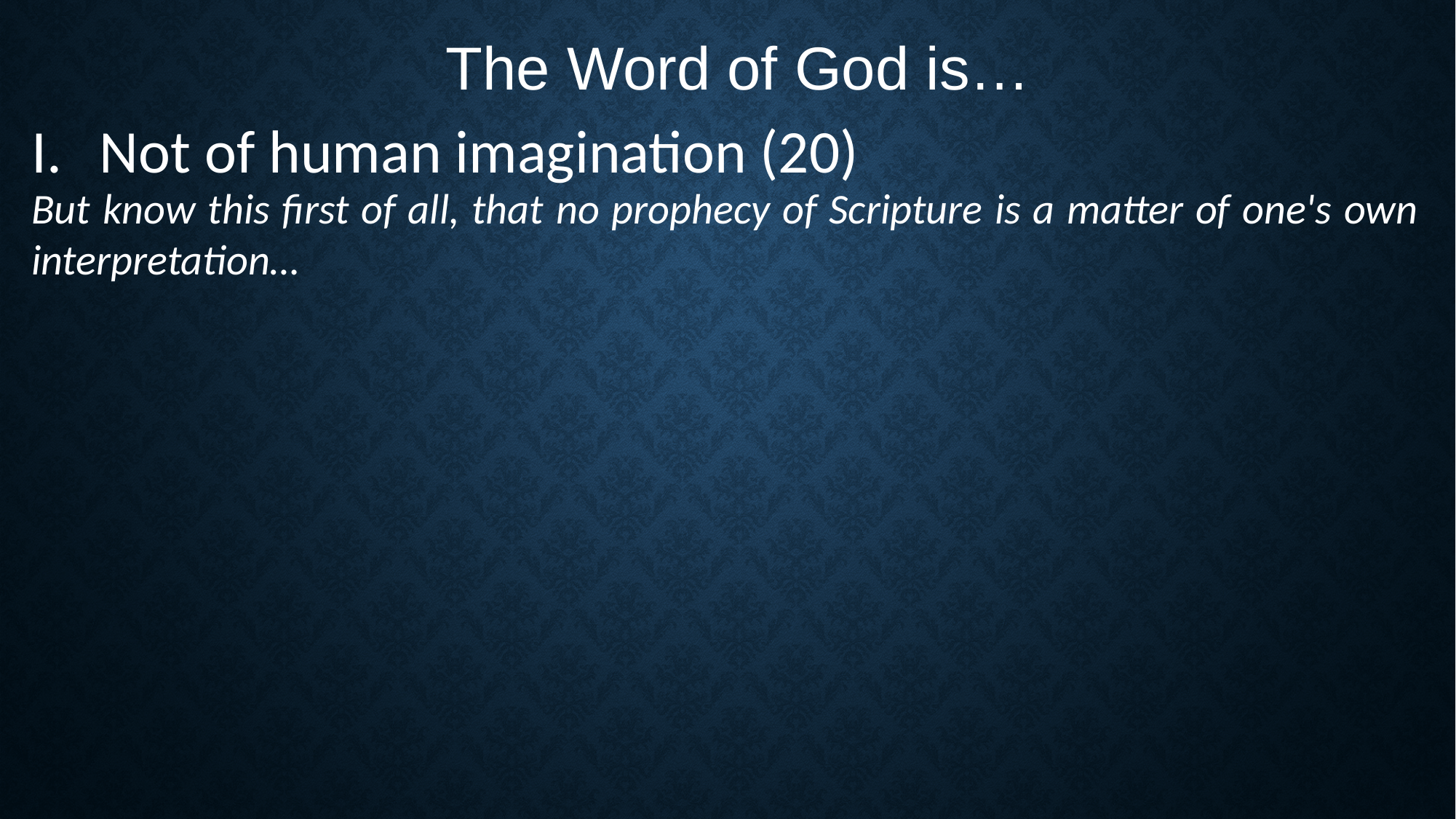

The Word of God is…
Not of human imagination (20)
But know this first of all, that no prophecy of Scripture is a matter of one's own interpretation…